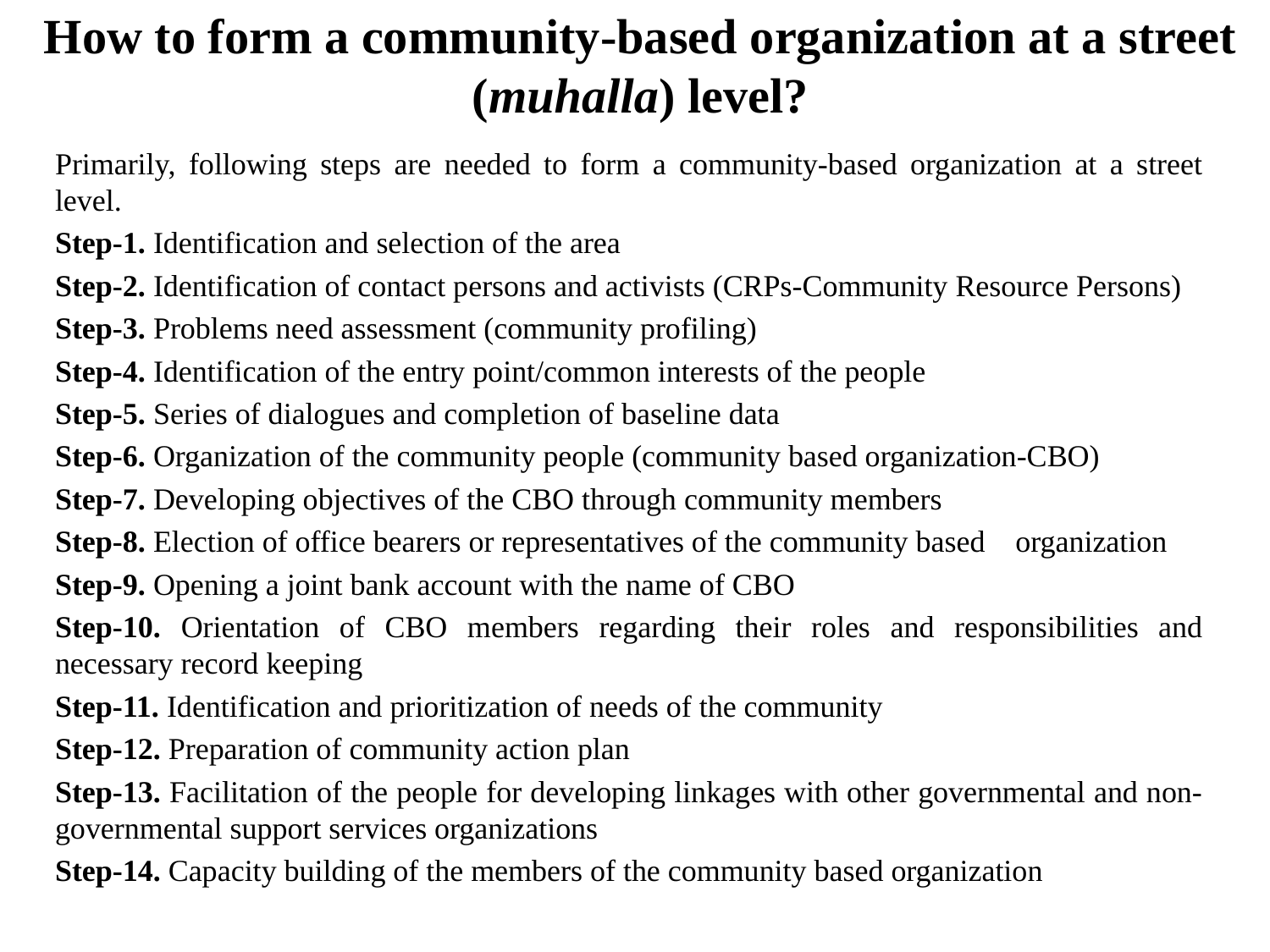

# How to form a community-based organization at a street (muhalla) level?
Primarily, following steps are needed to form a community-based organization at a street level.
Step-1. Identification and selection of the area
Step-2. Identification of contact persons and activists (CRPs-Community Resource Persons)
Step-3. Problems need assessment (community profiling)
Step-4. Identification of the entry point/common interests of the people
Step-5. Series of dialogues and completion of baseline data
Step-6. Organization of the community people (community based organization-CBO)
Step-7. Developing objectives of the CBO through community members
Step-8. Election of office bearers or representatives of the community based    organization
Step-9. Opening a joint bank account with the name of CBO
Step-10. Orientation of CBO members regarding their roles and responsibilities and necessary record keeping
Step-11. Identification and prioritization of needs of the community
Step-12. Preparation of community action plan
Step-13. Facilitation of the people for developing linkages with other governmental and non-governmental support services organizations
Step-14. Capacity building of the members of the community based organization